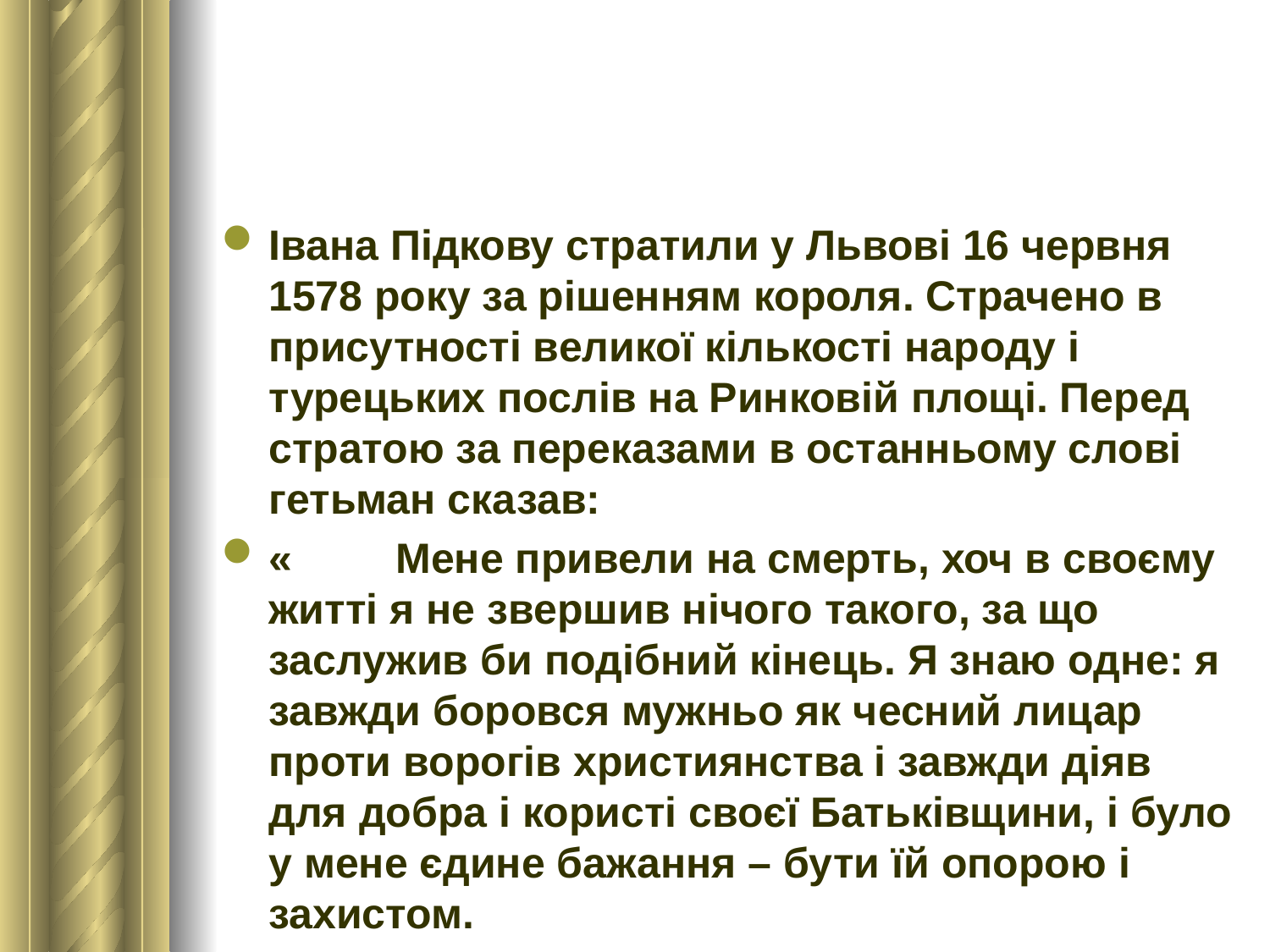

#
Івана Підкову стратили у Львові 16 червня 1578 року за рішенням короля. Страчено в присутності великої кількості народу і турецьких послів на Ринковій площі. Перед стратою за переказами в останньому слові гетьман сказав:
« 	Мене привели на смерть, хоч в своєму житті я не звершив нічого такого, за що заслужив би подібний кінець. Я знаю одне: я завжди боровся мужньо як чесний лицар проти ворогів християнства і завжди діяв для добра і користі своєї Батьківщини, і було у мене єдине бажання – бути їй опорою і захистом.